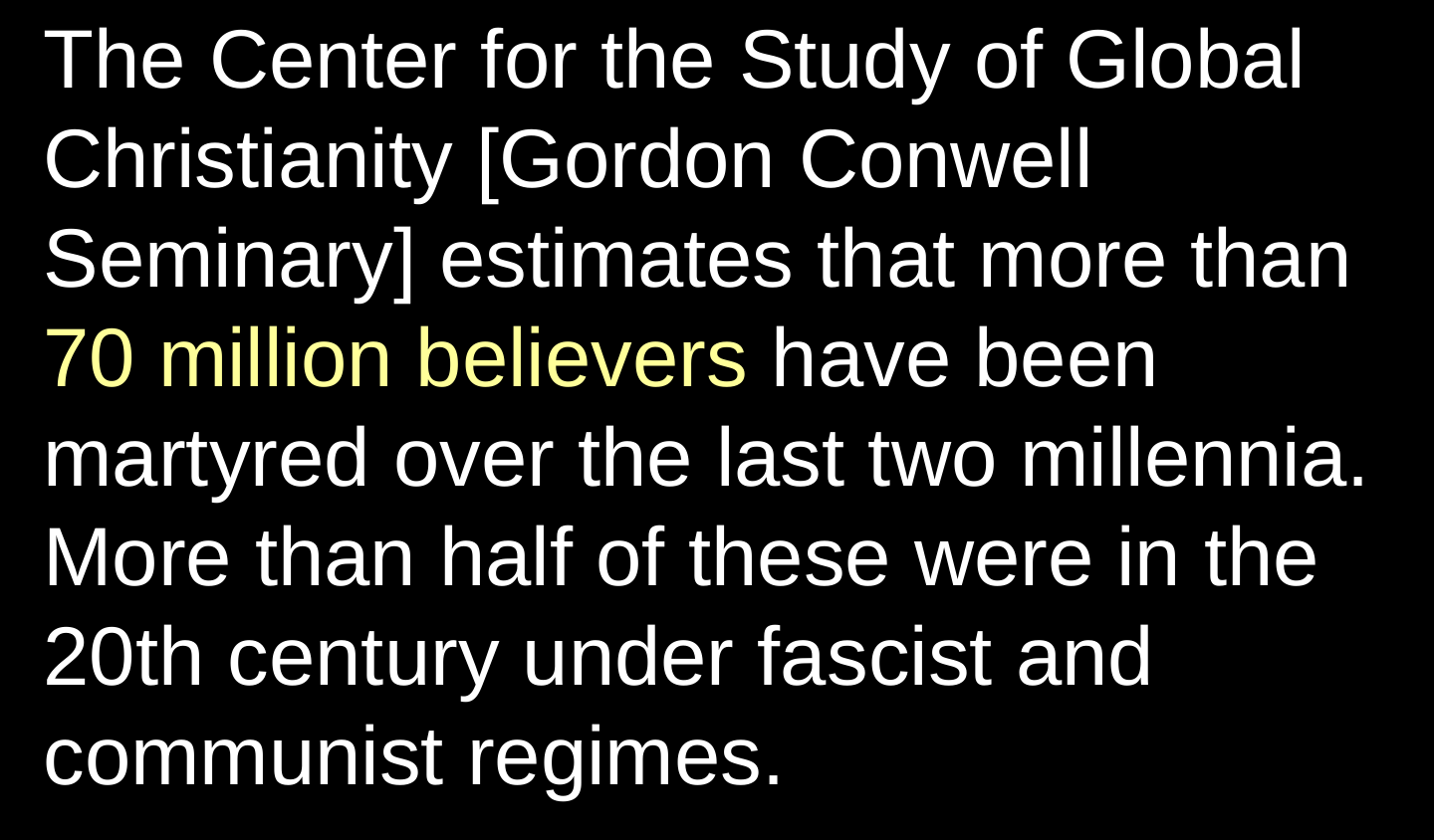

The Center for the Study of Global Christianity [Gordon Conwell Seminary] estimates that more than 70 million believers have been martyred over the last two millennia. More than half of these were in the 20th century under fascist and communist regimes.